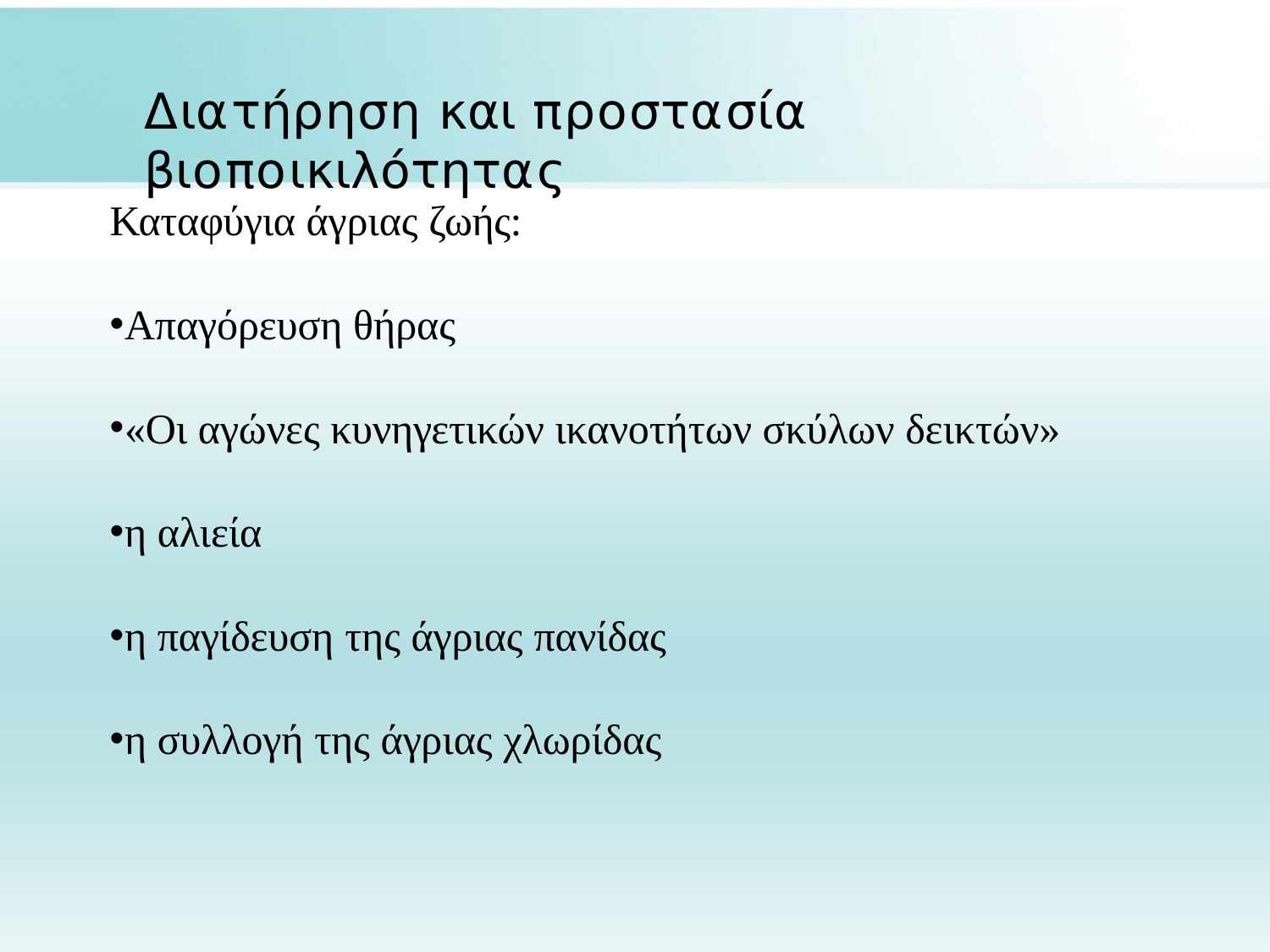

# Διατήρηση και προστασία βιοποικιλότητας
Καταφύγια άγριας ζωής:

Απαγόρευση θήρας

«Οι αγώνες κυνηγετικών ικανοτήτων σκύλων δεικτών»

η αλιεία

η παγίδευση της άγριας πανίδας

η συλλογή της άγριας χλωρίδας